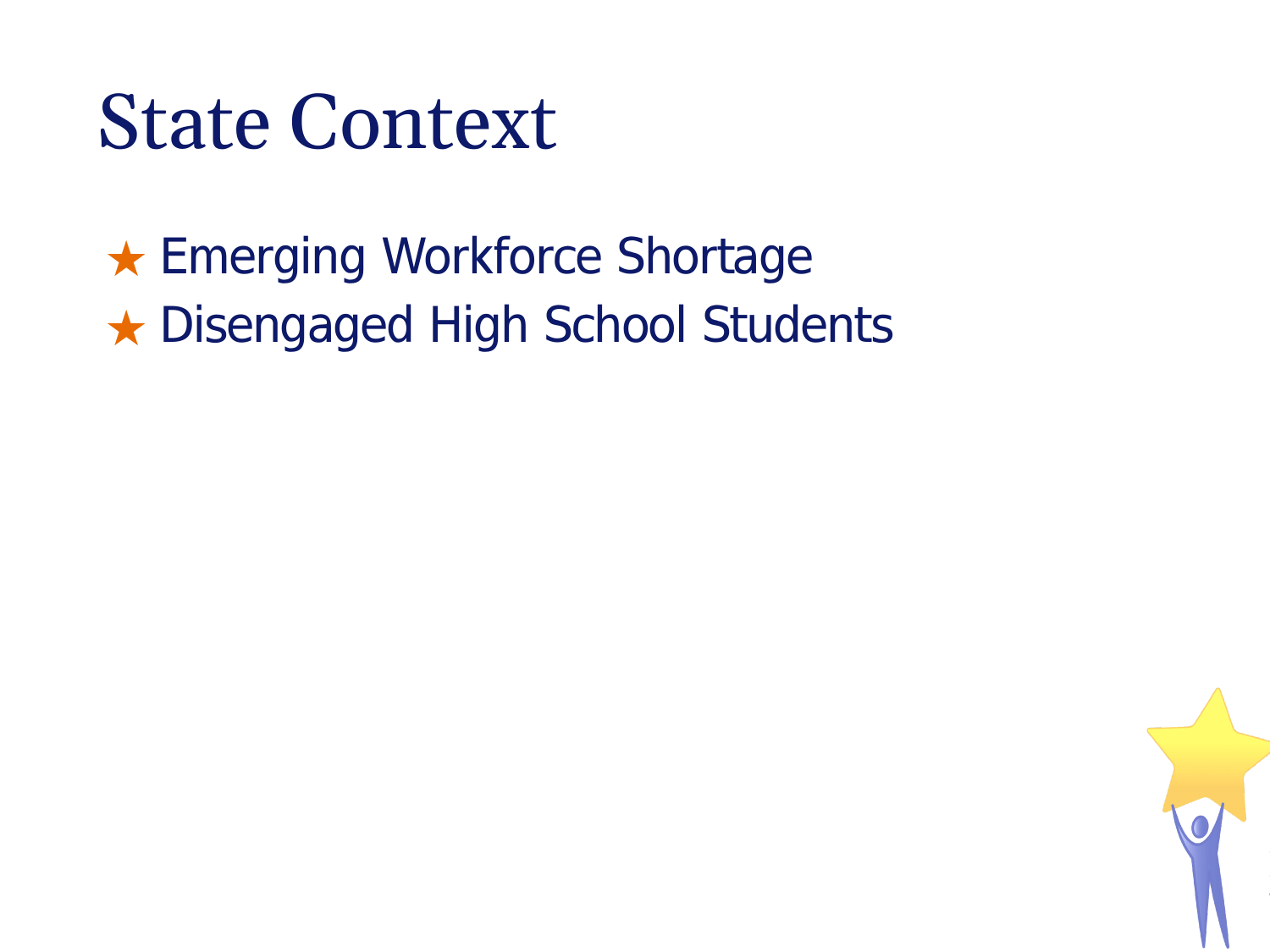

# State Context
Emerging Workforce Shortage
Disengaged High School Students